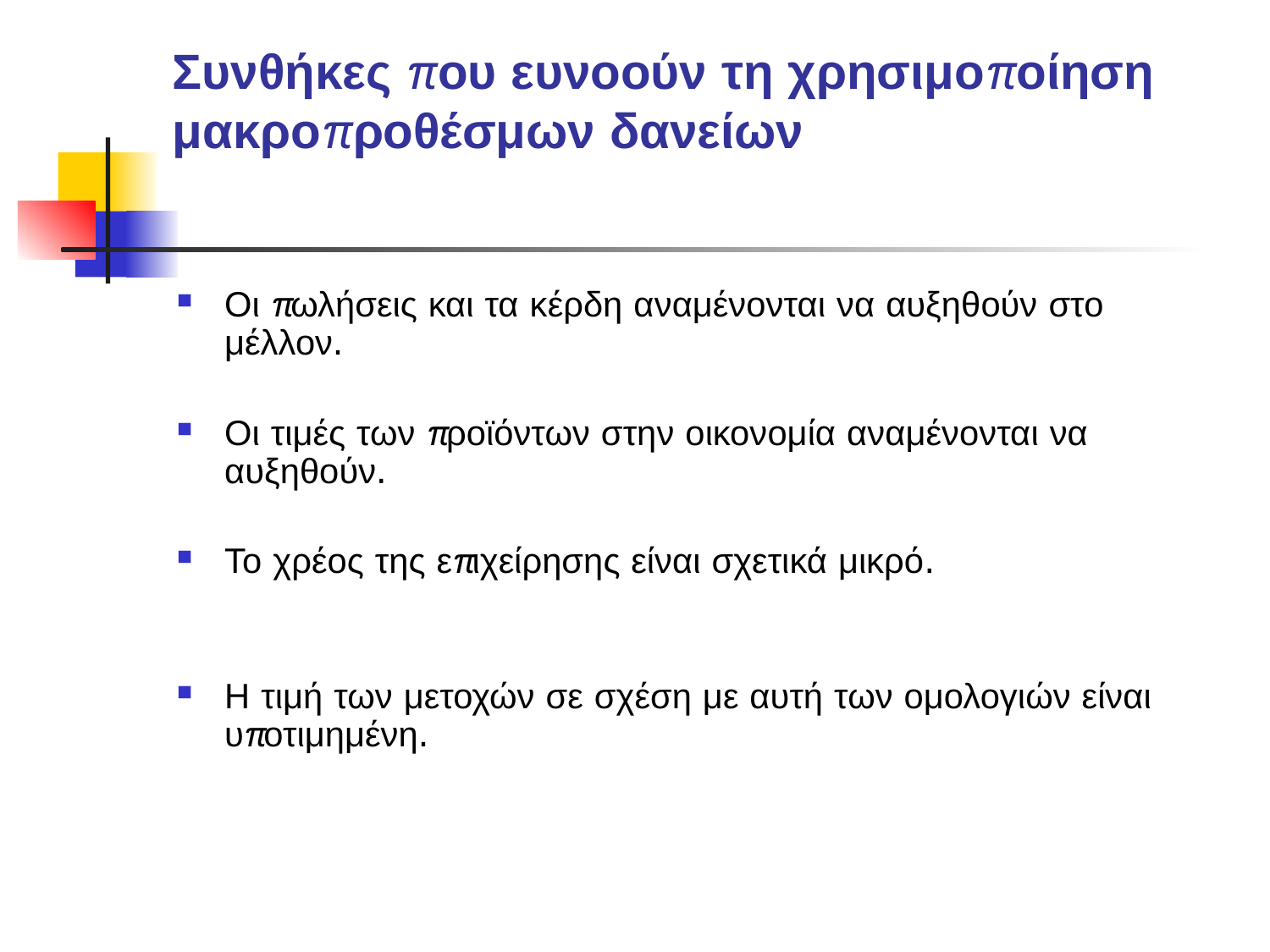

# Συνθήκες που ευνοούν τη χρησιμοποίηση μακροπροθέσμων δανείων
Οι πωλήσεις και τα κέρδη αναμένονται να αυξηθούν στο μέλλον.

Οι τιμές των προϊόντων στην οικονομία αναμένονται να αυξηθούν.

Το χρέος της επιχείρησης είναι σχετικά μικρό.

Η τιμή των μετοχών σε σχέση με αυτή των ομολογιών είναι υποτιμημένη.